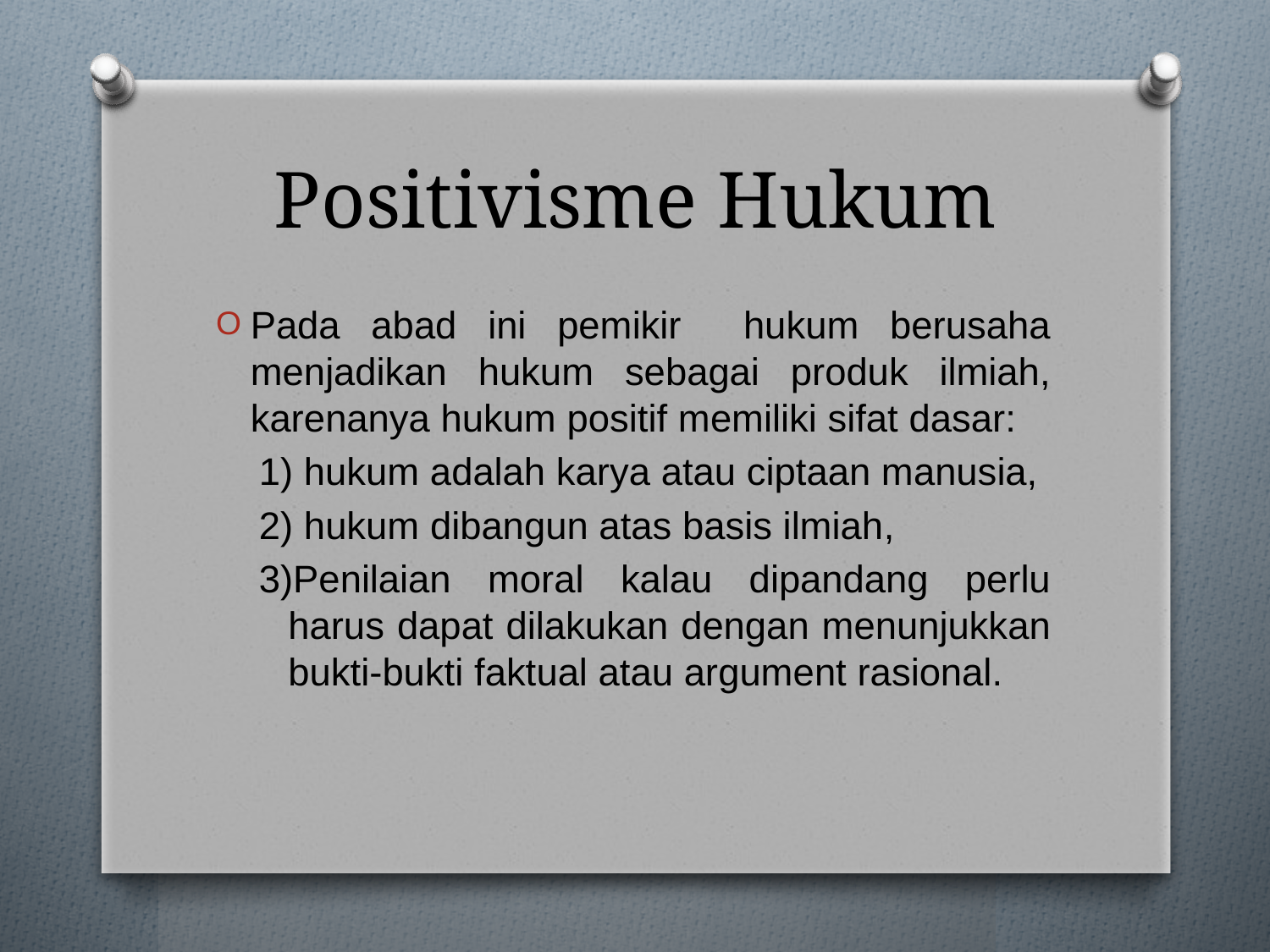

# Positivisme Hukum
Pada abad ini pemikir  hukum berusaha menjadikan hukum sebagai produk ilmiah, karenanya hukum positif memiliki sifat dasar:
1) hukum adalah karya atau ciptaan manusia,
2) hukum dibangun atas basis ilmiah,
3)Penilaian moral kalau dipandang perlu harus dapat dilakukan dengan menunjukkan bukti-bukti faktual atau argument rasional.